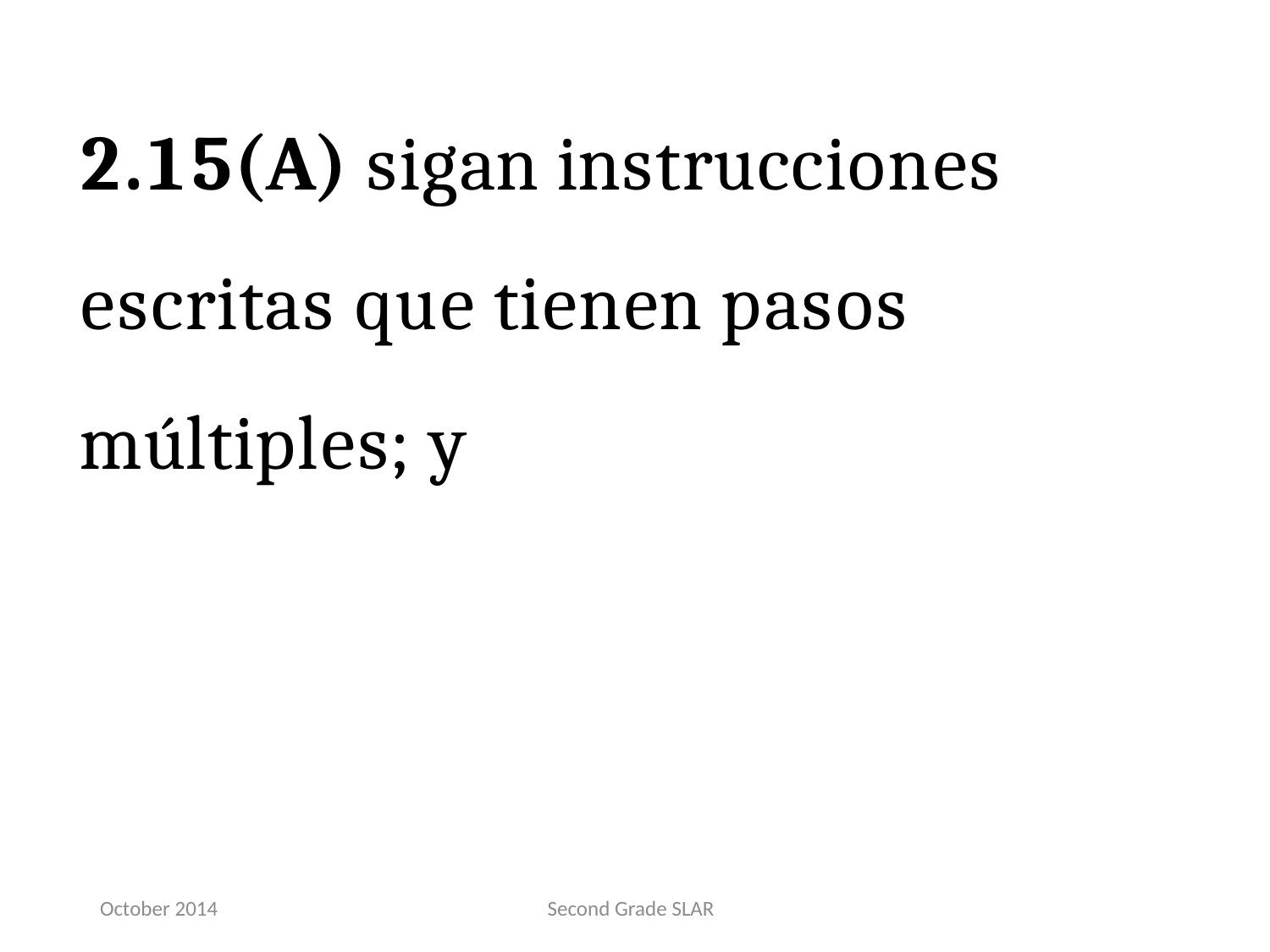

2.15(A) sigan instrucciones escritas que tienen pasos múltiples; y
October 2014
Second Grade SLAR